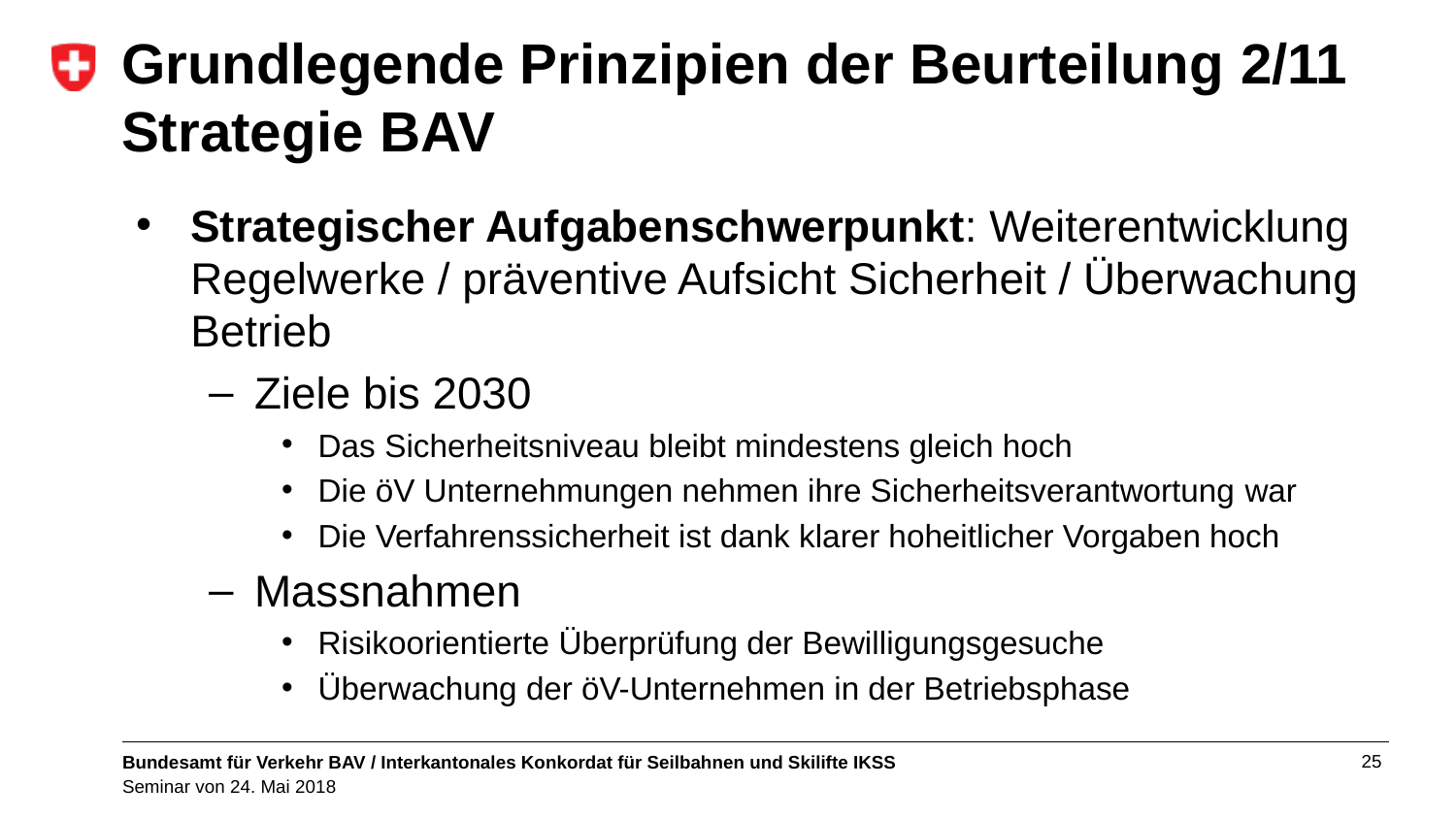

Grundlegende Prinzipien der Beurteilung 2/11
Strategie BAV
Strategischer Aufgabenschwerpunkt: Weiterentwicklung Regelwerke / präventive Aufsicht Sicherheit / Überwachung Betrieb
Ziele bis 2030
Das Sicherheitsniveau bleibt mindestens gleich hoch
Die öV Unternehmungen nehmen ihre Sicherheitsverantwortung war
Die Verfahrenssicherheit ist dank klarer hoheitlicher Vorgaben hoch
Massnahmen
Risikoorientierte Überprüfung der Bewilligungsgesuche
Überwachung der öV-Unternehmen in der Betriebsphase